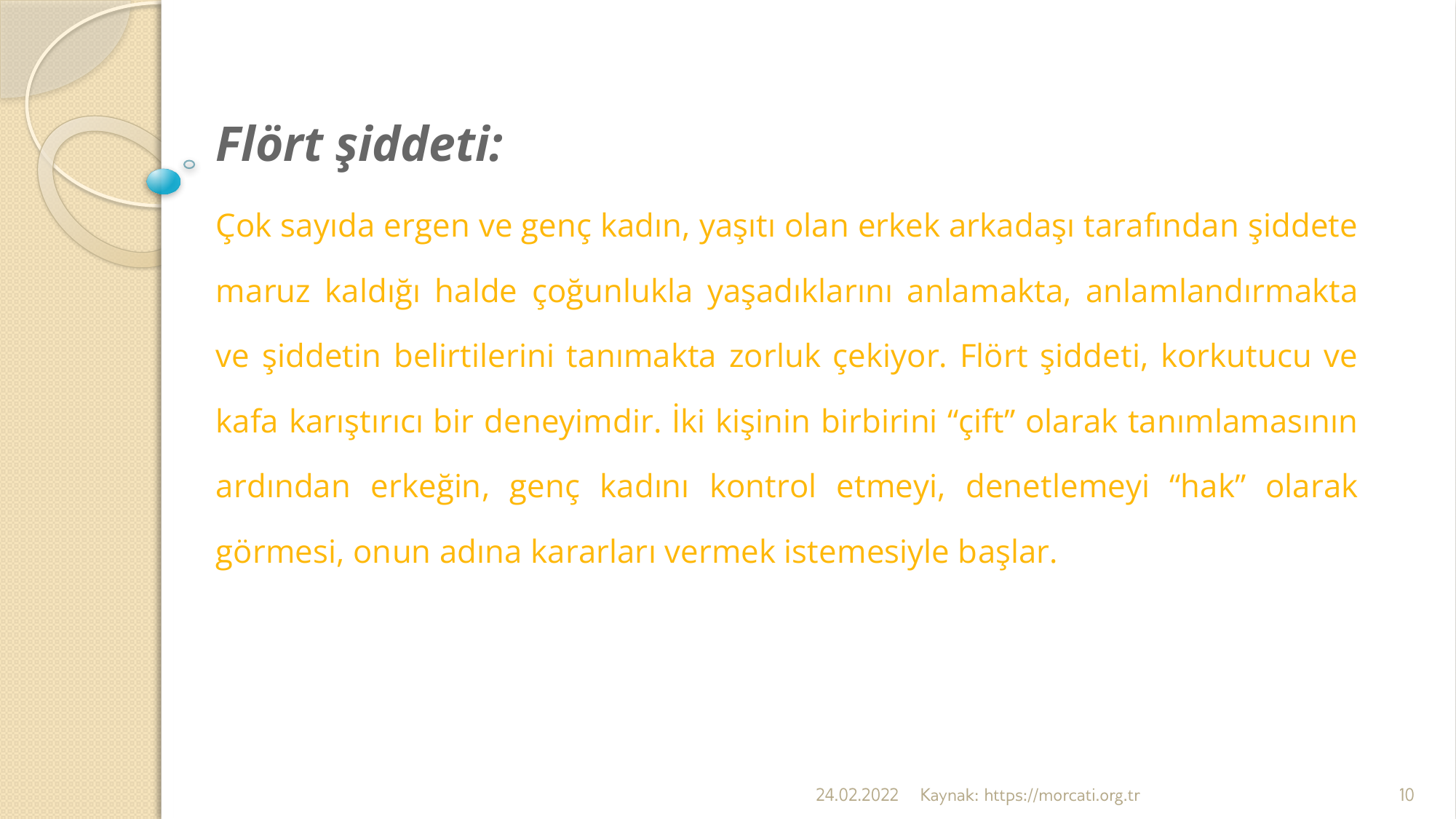

Flört şiddeti:
Çok sayıda ergen ve genç kadın, yaşıtı olan erkek arkadaşı tarafından şiddete maruz kaldığı halde çoğunlukla yaşadıklarını anlamakta, anlamlandırmakta ve şiddetin belirtilerini tanımakta zorluk çekiyor. Flört şiddeti, korkutucu ve kafa karıştırıcı bir deneyimdir. İki kişinin birbirini “çift” olarak tanımlamasının ardından erkeğin, genç kadını kontrol etmeyi, denetlemeyi “hak” olarak görmesi, onun adına kararları vermek istemesiyle başlar.

24.02.2022
Kaynak: https://morcati.org.tr
10